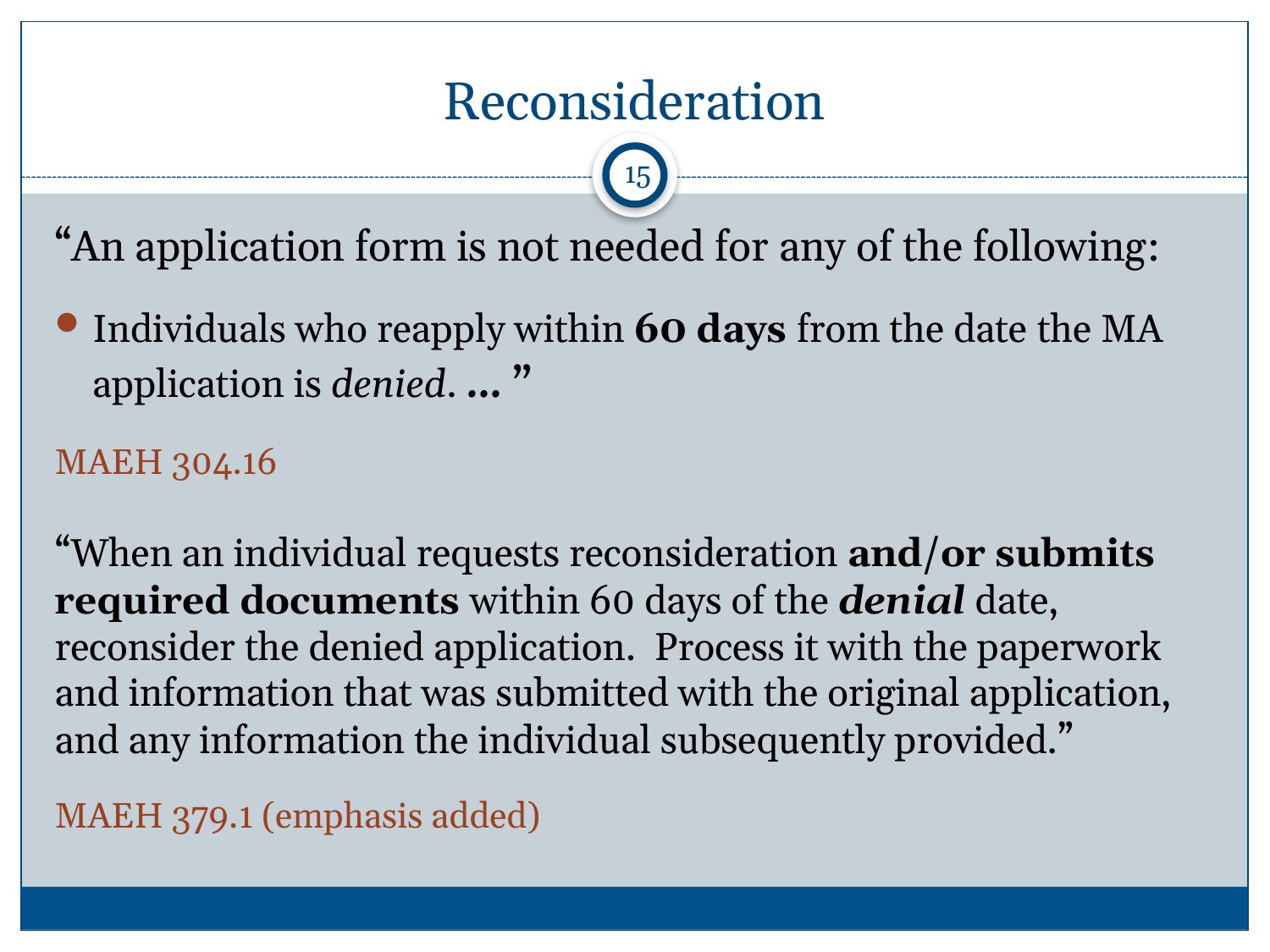

# Reconsideration
15
“An application form is not needed for any of the following:

Individuals who reapply within 60 days from the date the MA application is denied. … ”

MAEH 304.16

“When an individual requests reconsideration and/or submits required documents within 60 days of the denial date, reconsider the denied application.  Process it with the paperwork and information that was submitted with the original application, and any information the individual subsequently provided.”

MAEH 379.1 (emphasis added)